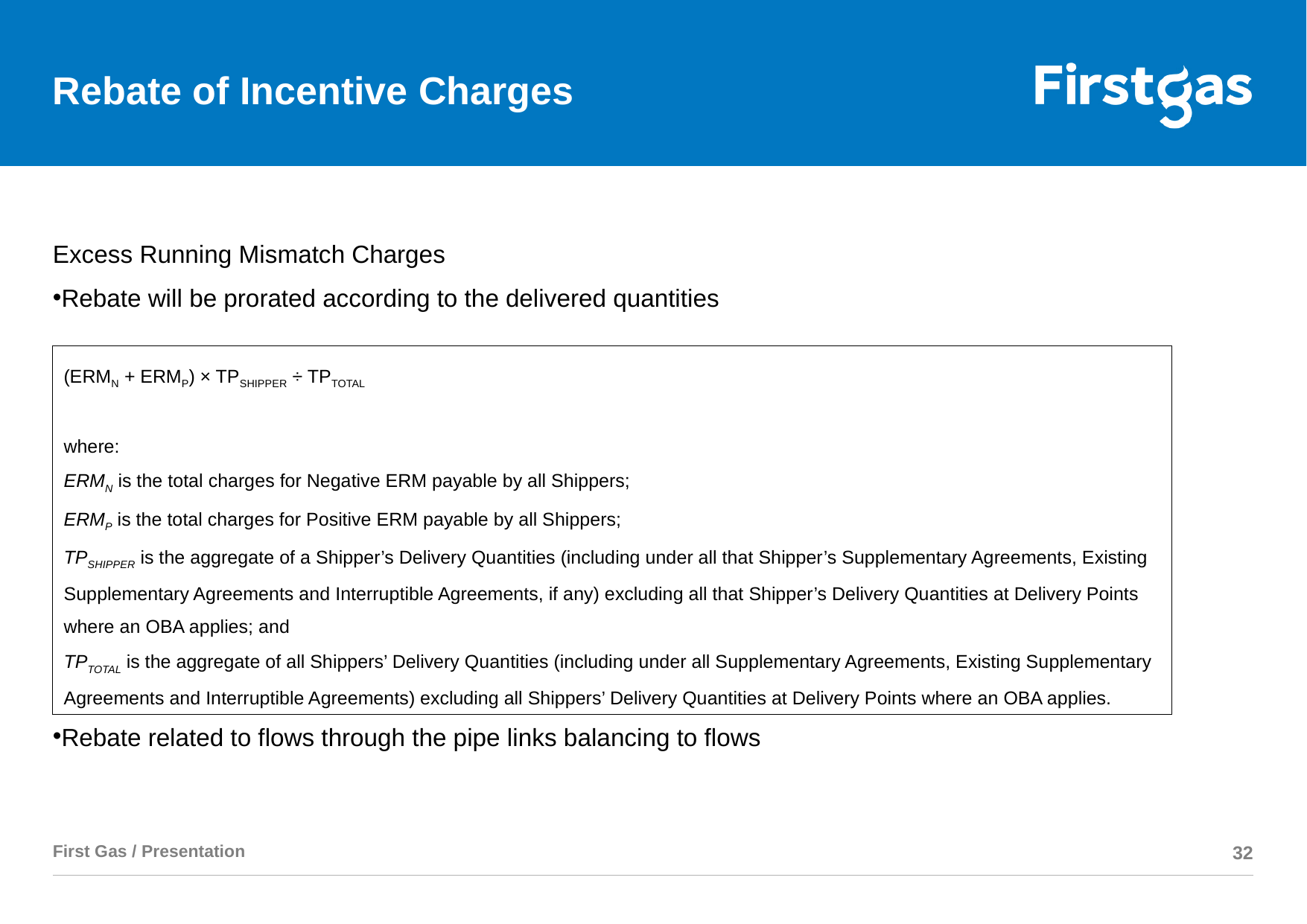

# Rebate of Incentive Charges
Excess Running Mismatch Charges
Rebate will be prorated according to the delivered quantities

Rebate related to flows through the pipe links balancing to flows

(ERMN + ERMP) × TPSHIPPER ÷ TPTOTAL

where:
ERMN is the total charges for Negative ERM payable by all Shippers;
ERMP is the total charges for Positive ERM payable by all Shippers;
TPSHIPPER is the aggregate of a Shipper’s Delivery Quantities (including under all that Shipper’s Supplementary Agreements, Existing Supplementary Agreements and Interruptible Agreements, if any) excluding all that Shipper’s Delivery Quantities at Delivery Points where an OBA applies; and
TPTOTAL is the aggregate of all Shippers’ Delivery Quantities (including under all Supplementary Agreements, Existing Supplementary Agreements and Interruptible Agreements) excluding all Shippers’ Delivery Quantities at Delivery Points where an OBA applies.
First Gas / Presentation
32